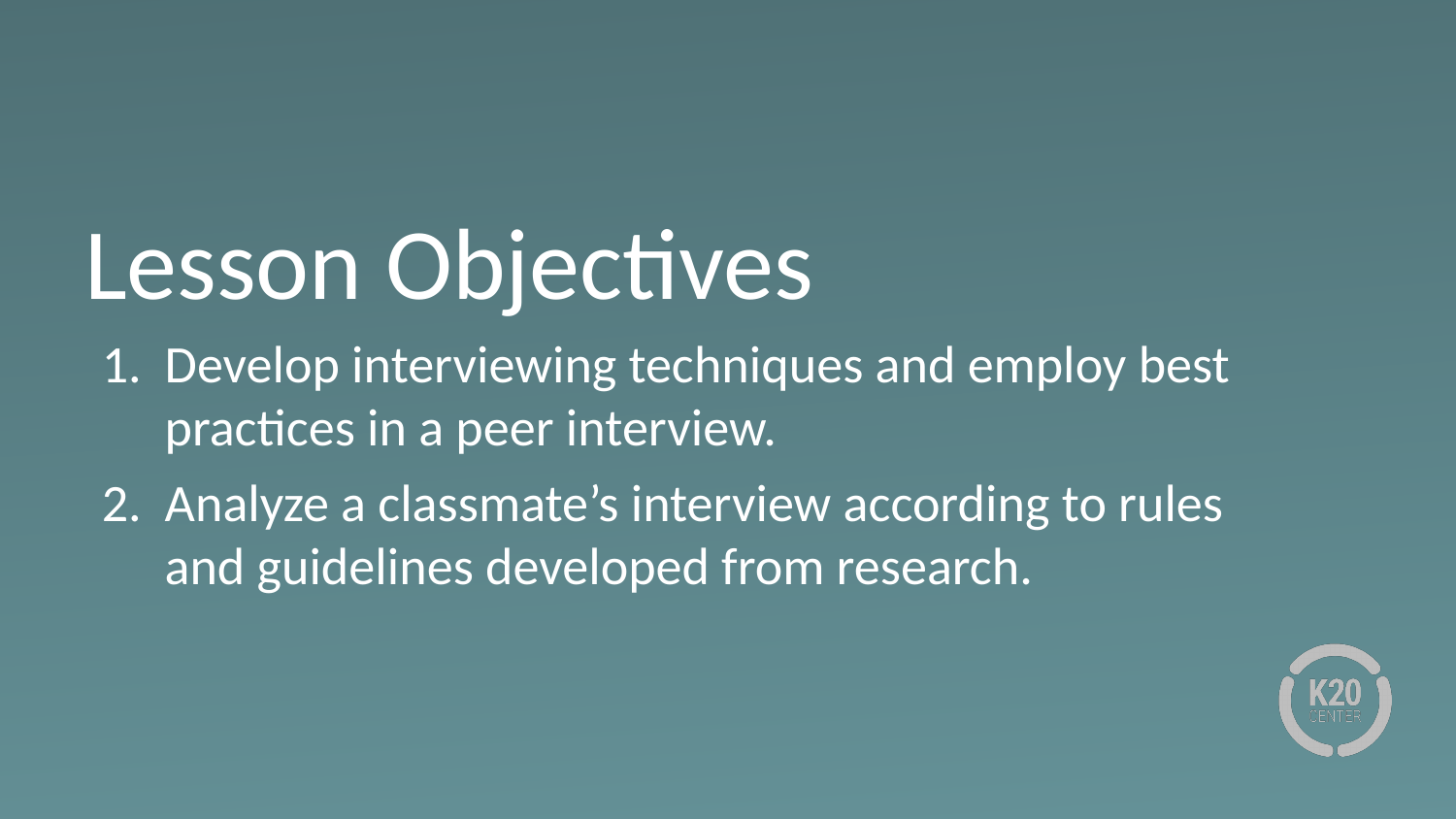

# Lesson Objectives
Develop interviewing techniques and employ best practices in a peer interview.
Analyze a classmate’s interview according to rules and guidelines developed from research.